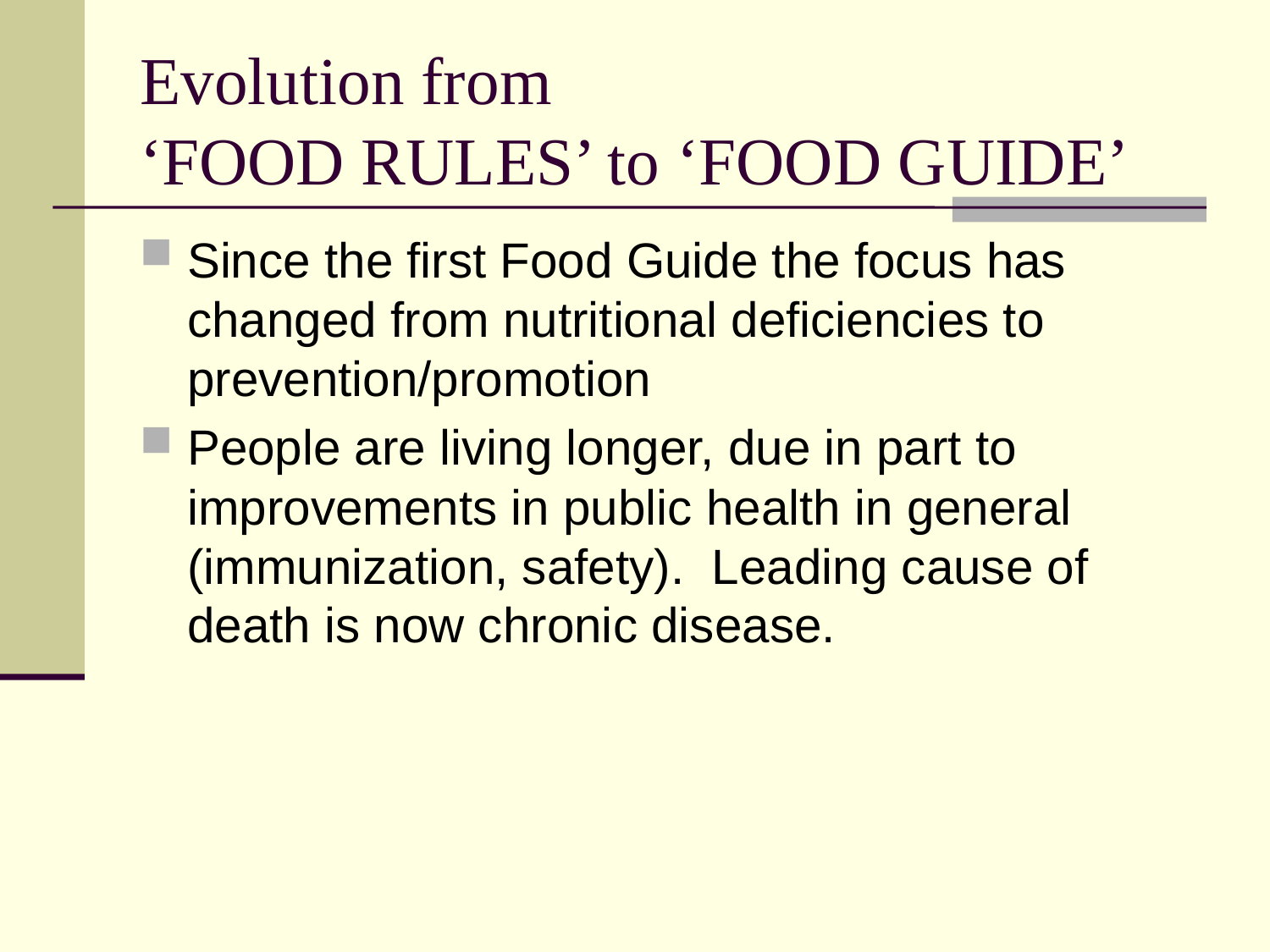

Evolution from
‘FOOD RULES’ to ‘FOOD GUIDE’
Since the first Food Guide the focus has changed from nutritional deficiencies to prevention/promotion
People are living longer, due in part to improvements in public health in general (immunization, safety).  Leading cause of death is now chronic disease.